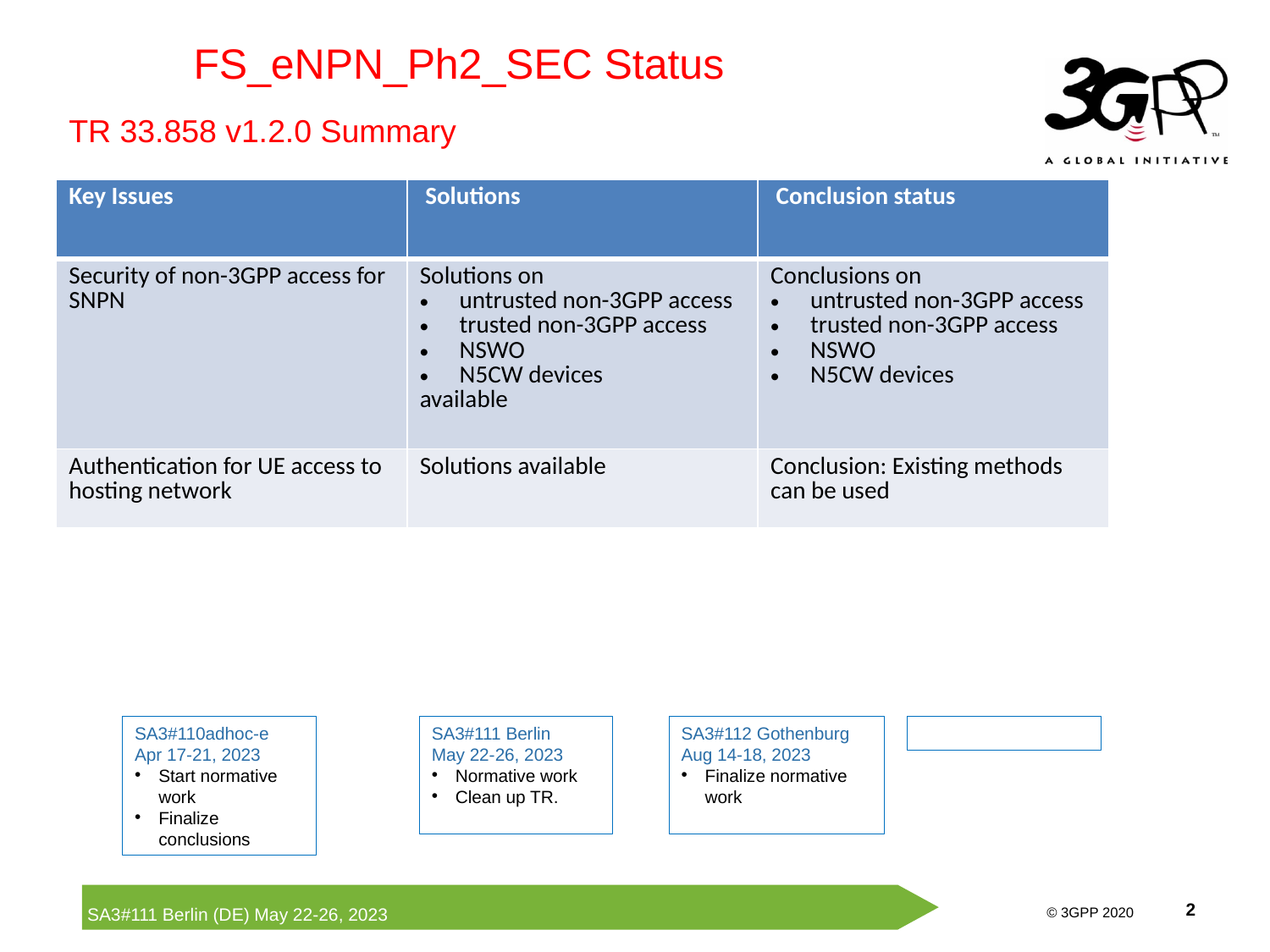

FS_eNPN_Ph2_SEC Status
TR 33.858 v1.2.0 Summary
| Key Issues | Solutions | Conclusion status |
| --- | --- | --- |
| Security of non-3GPP access for SNPN | Solutions on untrusted non-3GPP access trusted non-3GPP access NSWO N5CW devices available | Conclusions on untrusted non-3GPP access trusted non-3GPP access NSWO N5CW devices |
| Authentication for UE access to hosting network | Solutions available | Conclusion: Existing methods can be used |
SA3#110adhoc-e
Apr 17-21, 2023
Start normative work
Finalize conclusions
SA3#111 Berlin
May 22-26, 2023
Normative work
Clean up TR.

SA3#112 Gothenburg
Aug 14-18, 2023
Finalize normative work